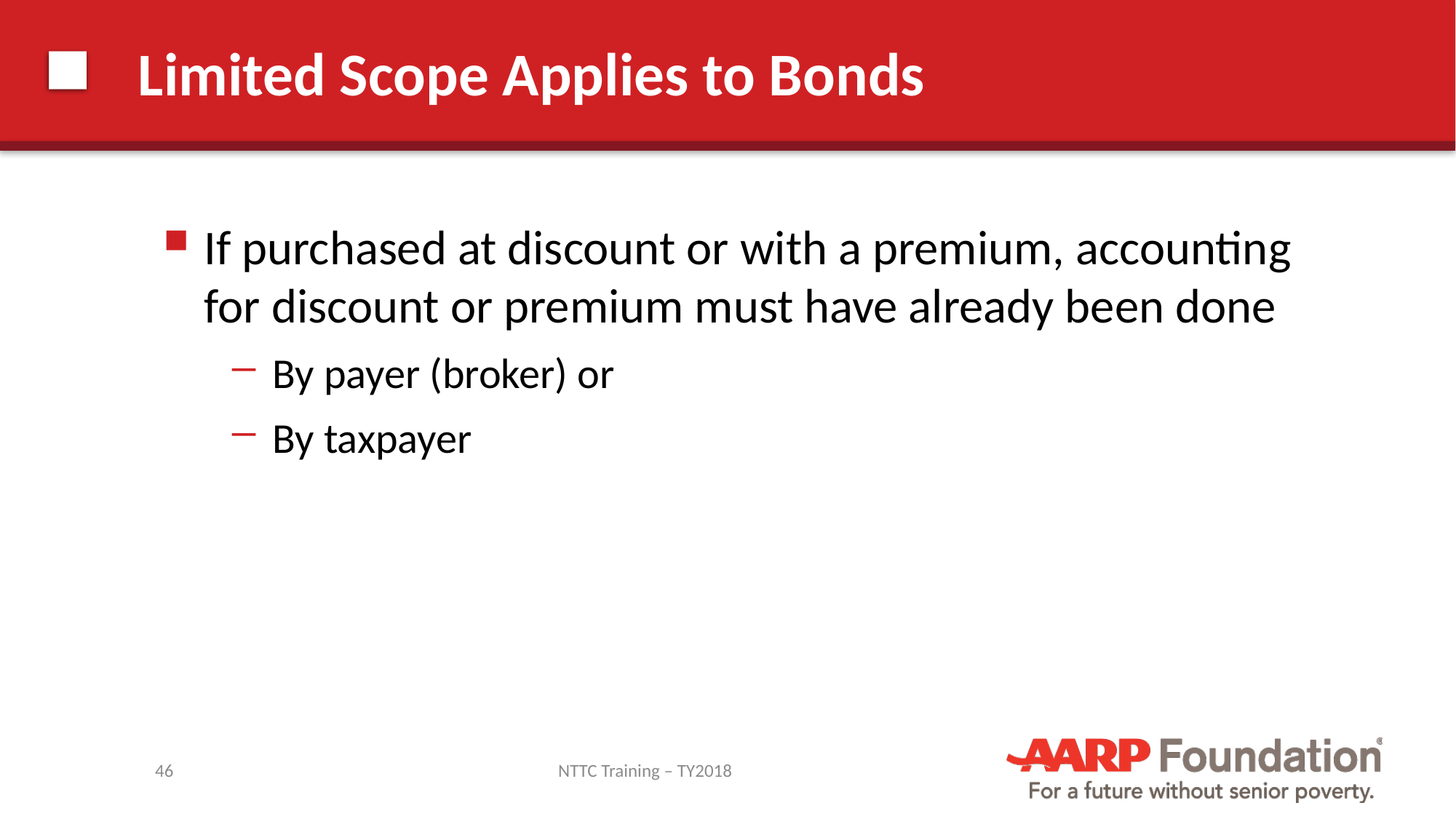

# Limited Scope Applies to Bonds
If purchased at discount or with a premium, accounting for discount or premium must have already been done
By payer (broker) or
By taxpayer
46
NTTC Training – TY2018